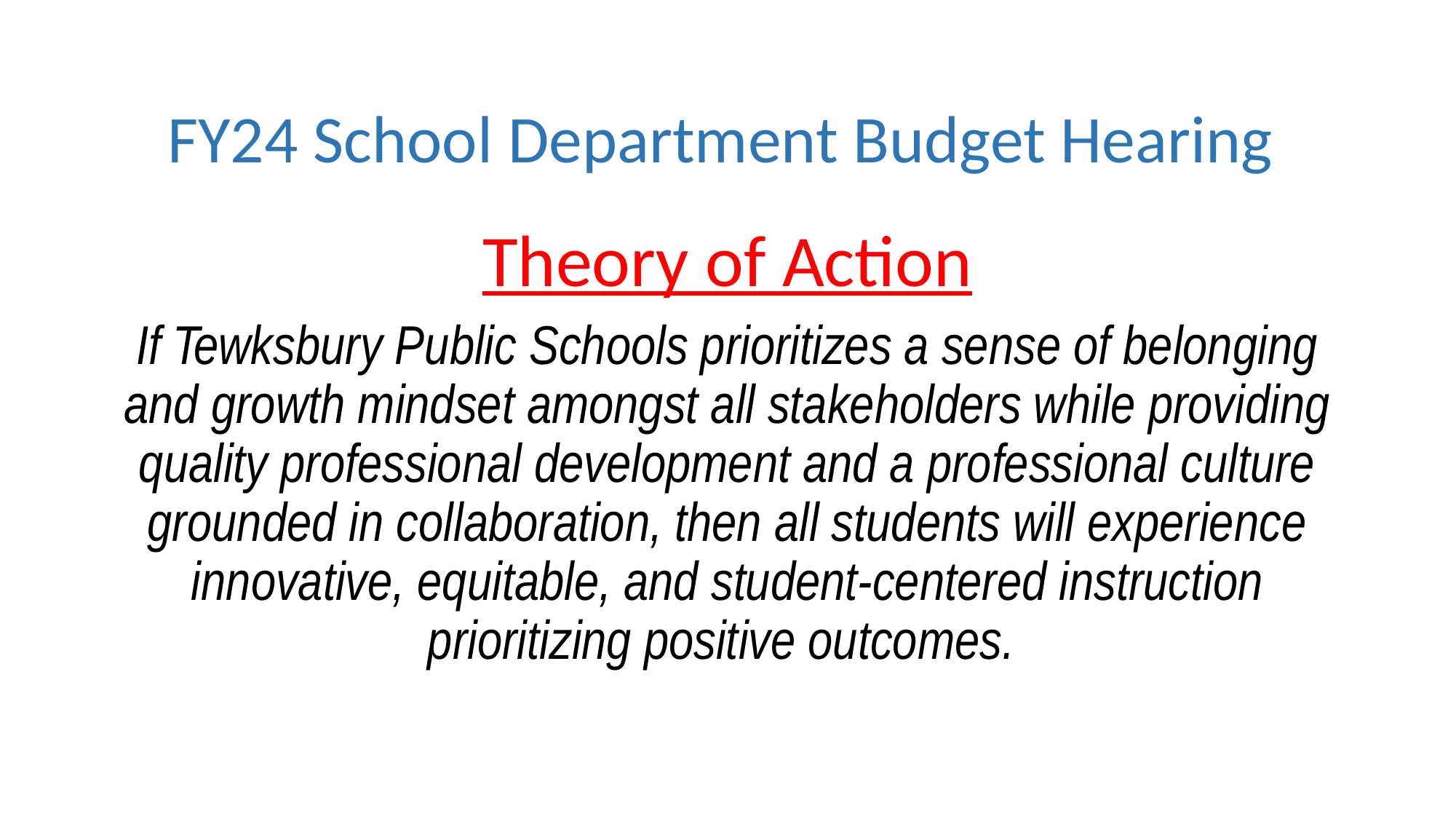

FY24 School Department Budget Hearing
Theory of Action
If Tewksbury Public Schools prioritizes a sense of belonging and growth mindset amongst all stakeholders while providing quality professional development and a professional culture grounded in collaboration, then all students will experience innovative, equitable, and student-centered instruction prioritizing positive outcomes.